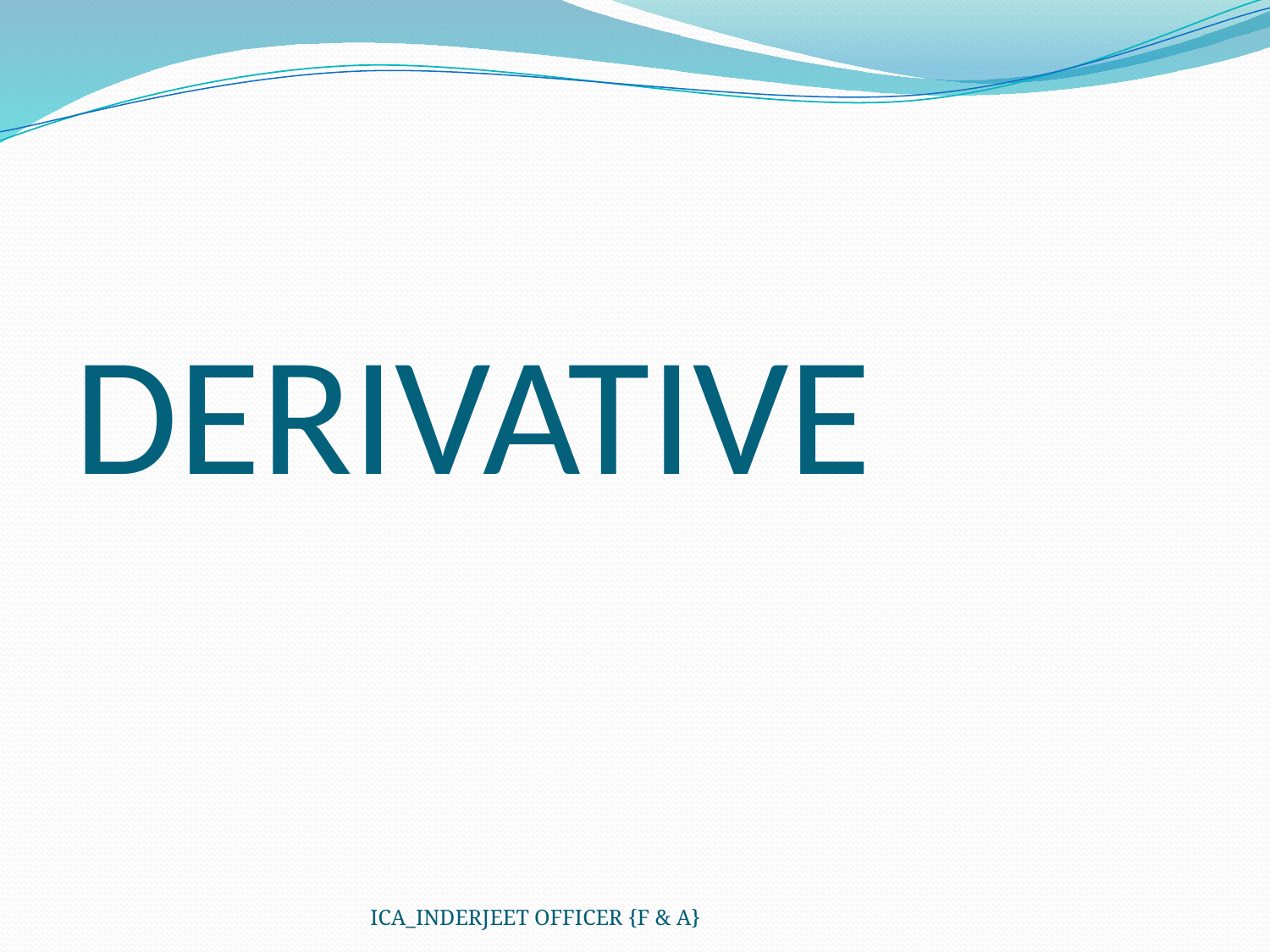

# DERIVATIVE
ICA_INDERJEET OFFICER {F & A}